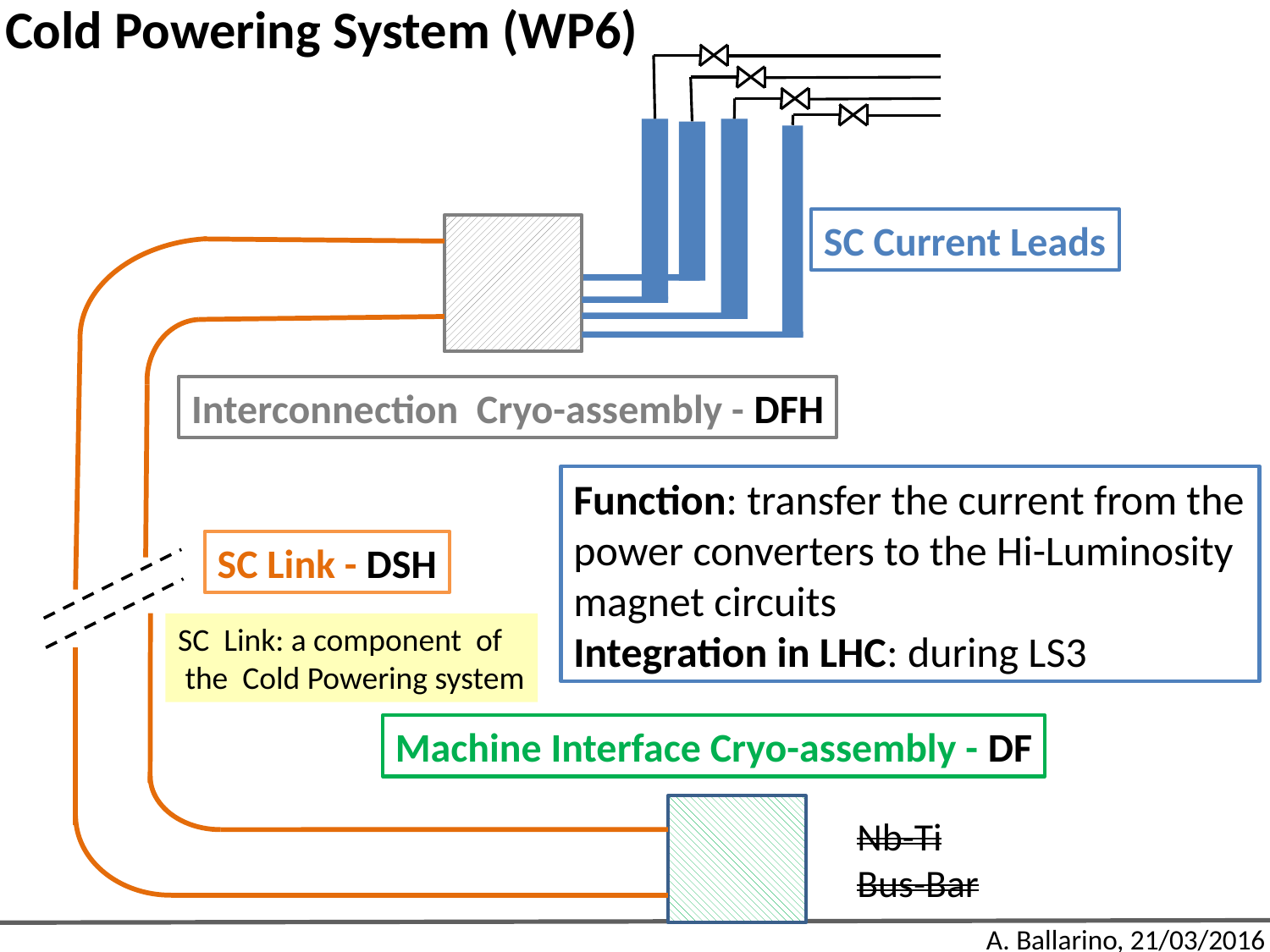

Cold Powering System (WP6)

SC Current Leads
Interconnection  Cryo-assembly - DFH
Function: transfer the current from the
power converters to the Hi-Luminosity magnet circuits
Integration in LHC: during LS3
SC Link - DSH
SC  Link: a component  of
 the  Cold Powering system
Machine Interface Cryo-assembly - DF
Nb-Ti
Bus-Bar
A. Ballarino, 21/03/2016